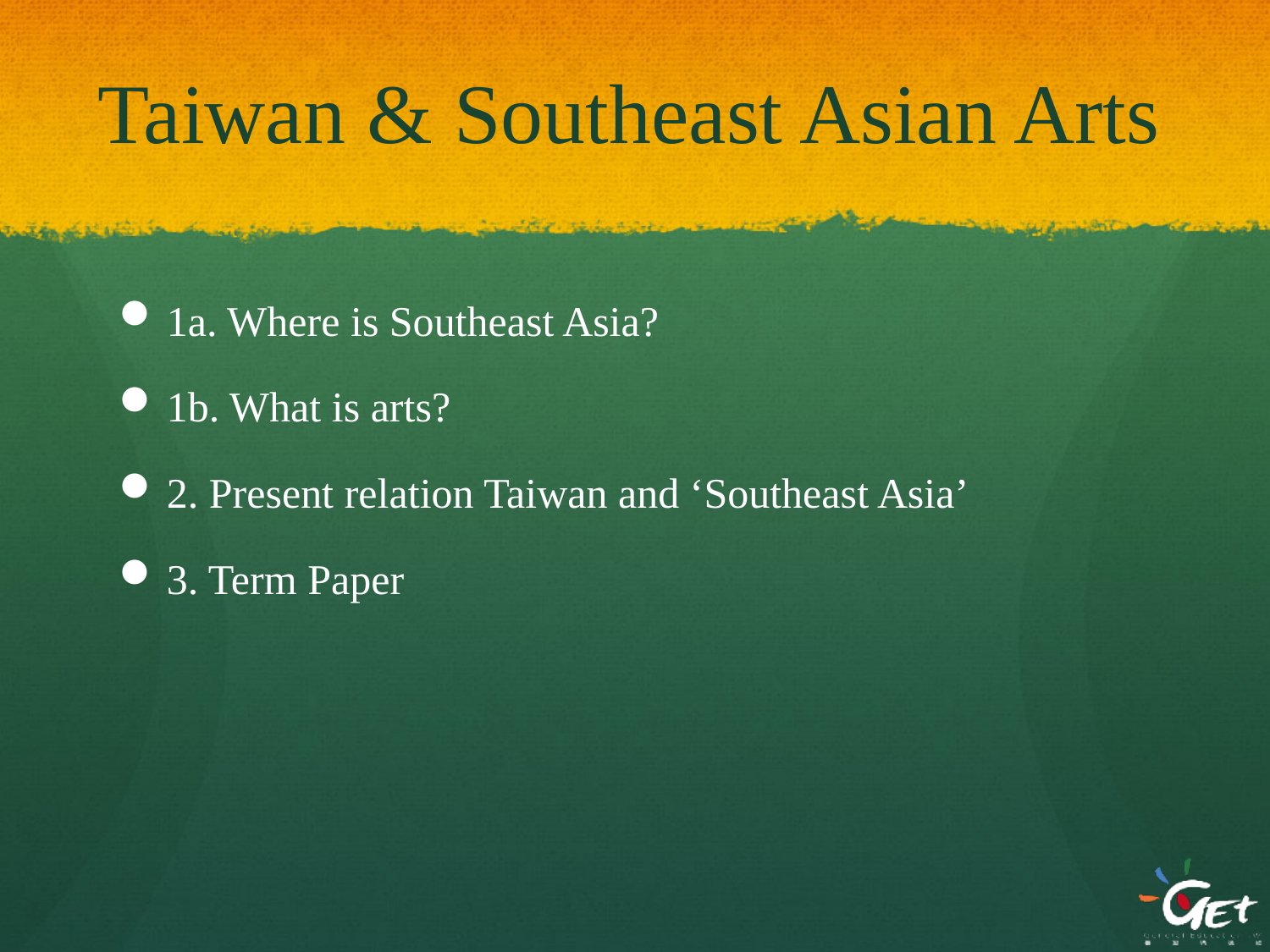

# Taiwan & Southeast Asian Arts
1a. Where is Southeast Asia?
1b. What is arts?
2. Present relation Taiwan and ‘Southeast Asia’
3. Term Paper